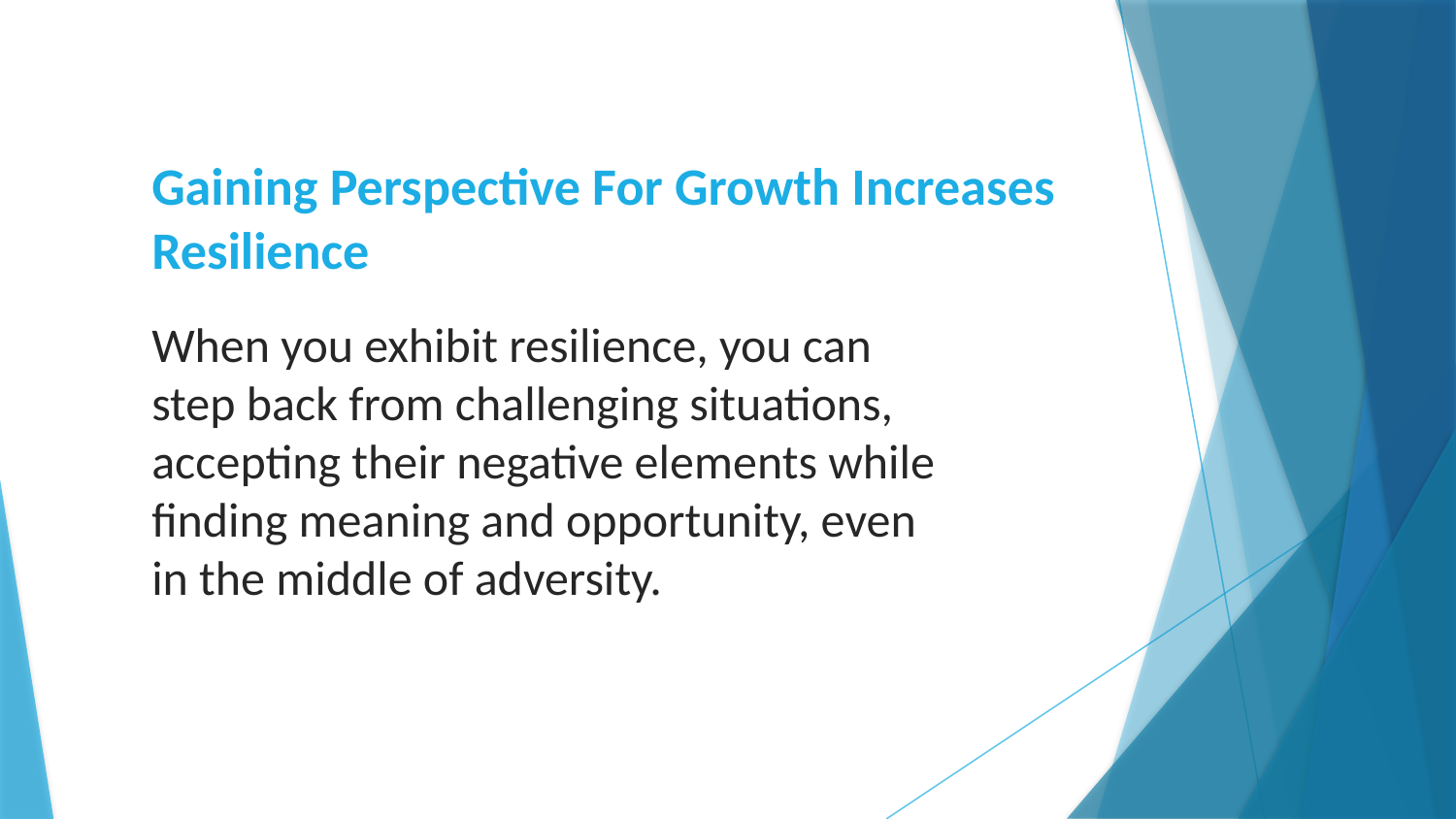

# Gaining Perspective For Growth Increases Resilience
When you exhibit resilience, you can step back from challenging situations, accepting their negative elements while finding meaning and opportunity, even in the middle of adversity.